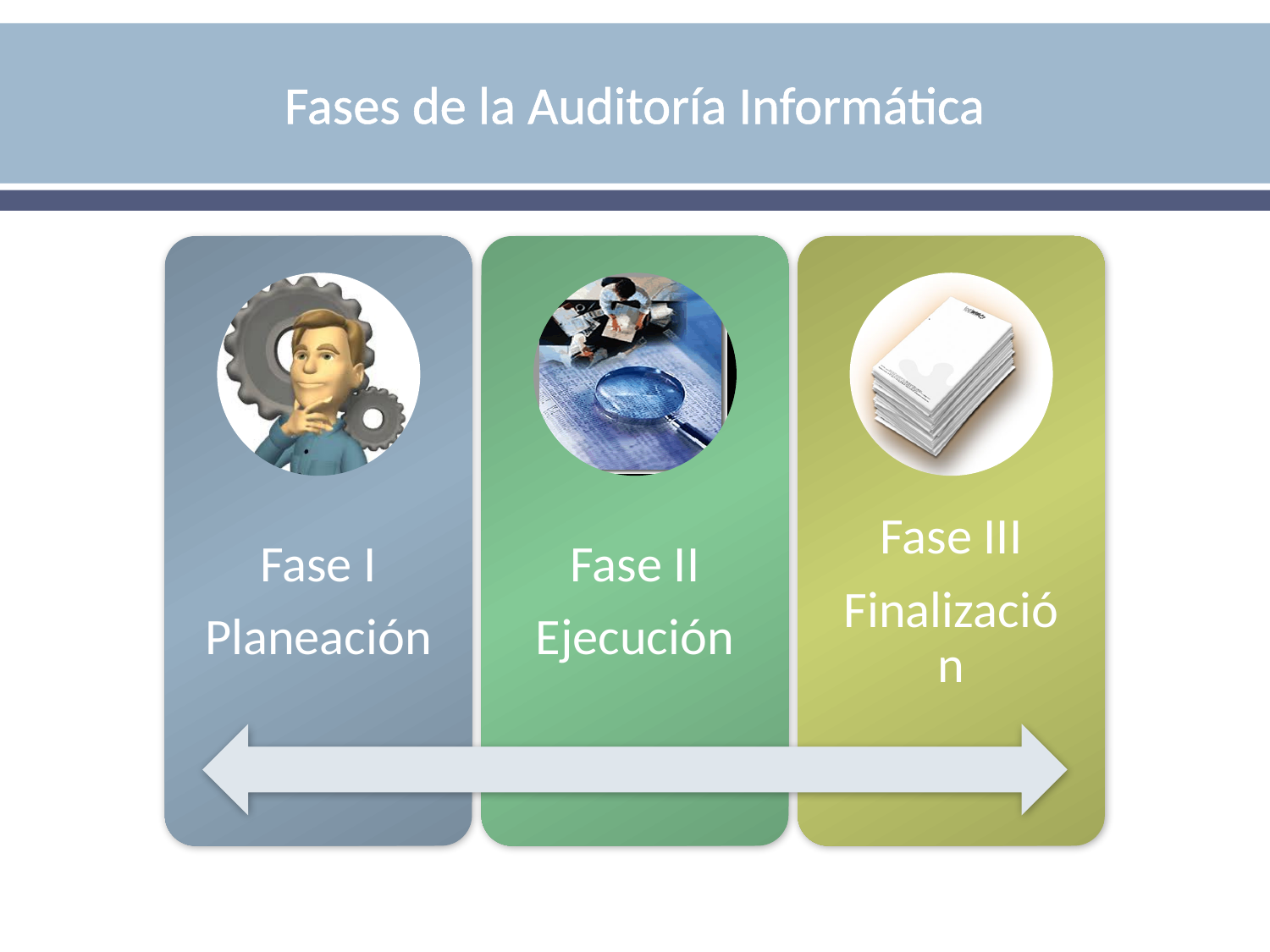

# Fases de la Auditoría Informática
Fase I
Planeación
Fase II
Ejecución
Fase III
Finalización